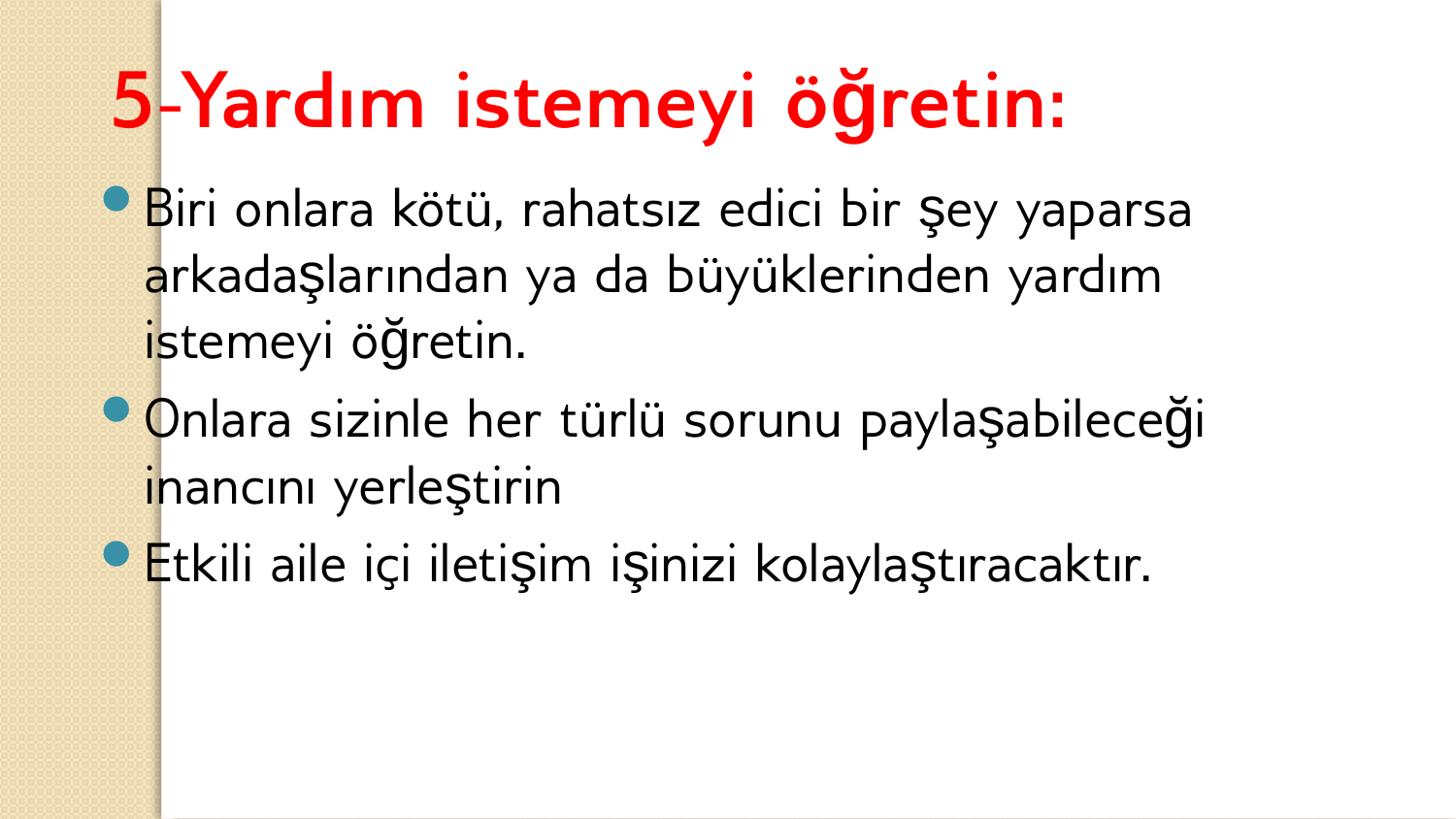

5-Yardım istemeyi öğretin:
Biri onlara kötü, rahatsız edici bir şey yaparsa arkadaşlarından ya da büyüklerinden yardım istemeyi öğretin.
Onlara sizinle her türlü sorunu paylaşabileceği inancını yerleştirin
Etkili aile içi iletişim işinizi kolaylaştıracaktır.